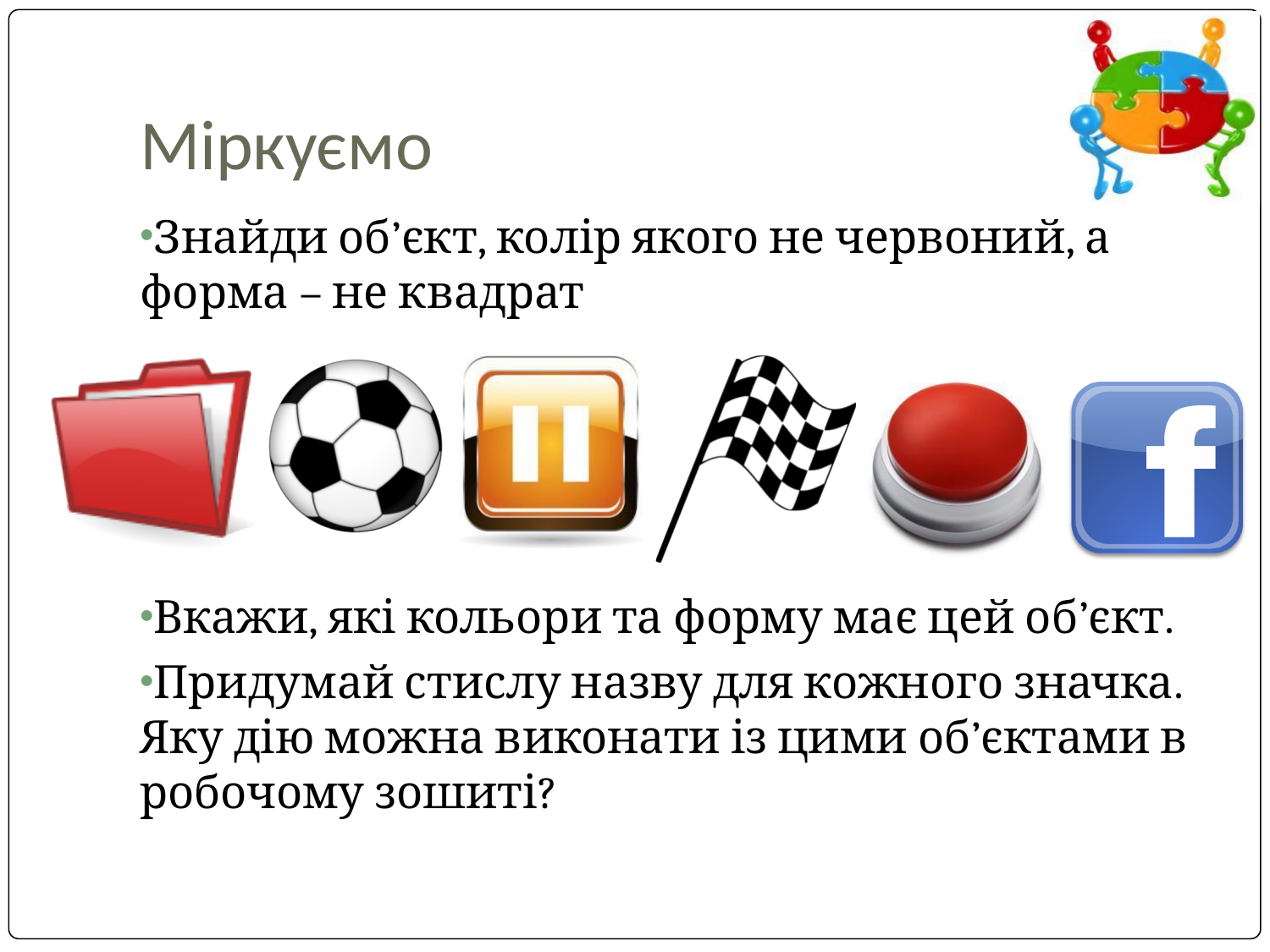

# Міркуємо
Знайди об’єкт, колір якого не червоний, а форма – не квадрат

Вкажи, які кольори та форму має цей об’єкт.
Придумай стислу назву для кожного значка. Яку дію можна виконати із цими об’єктами в робочому зошиті?